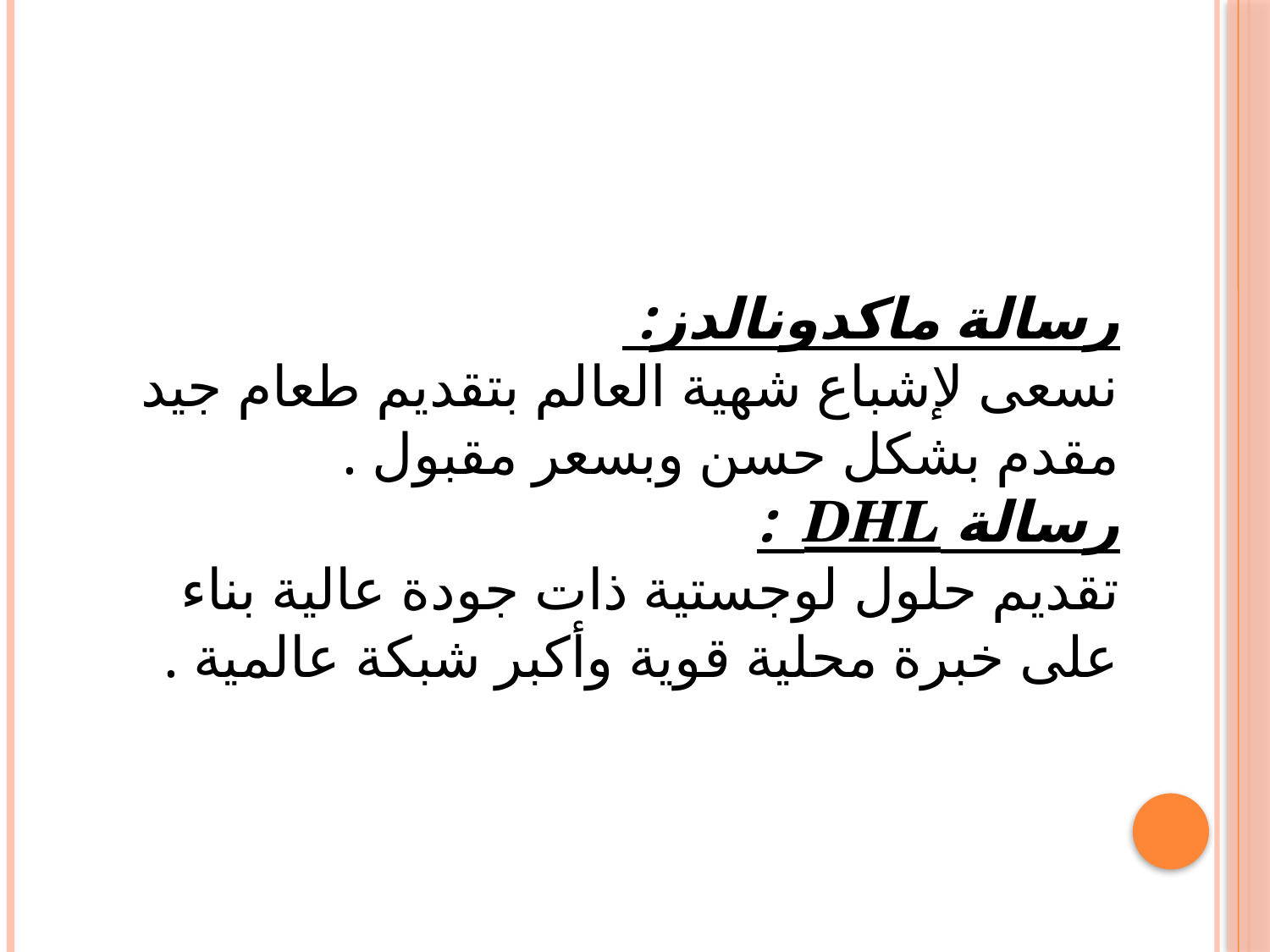

رسالة ماكدونالدز:
نسعى لإشباع شهية العالم بتقديم طعام جيد مقدم بشكل حسن وبسعر مقبول .
رسالة DHL  :
تقديم حلول لوجستية ذات جودة عالية بناء على خبرة محلية قوية وأكبر شبكة عالمية .